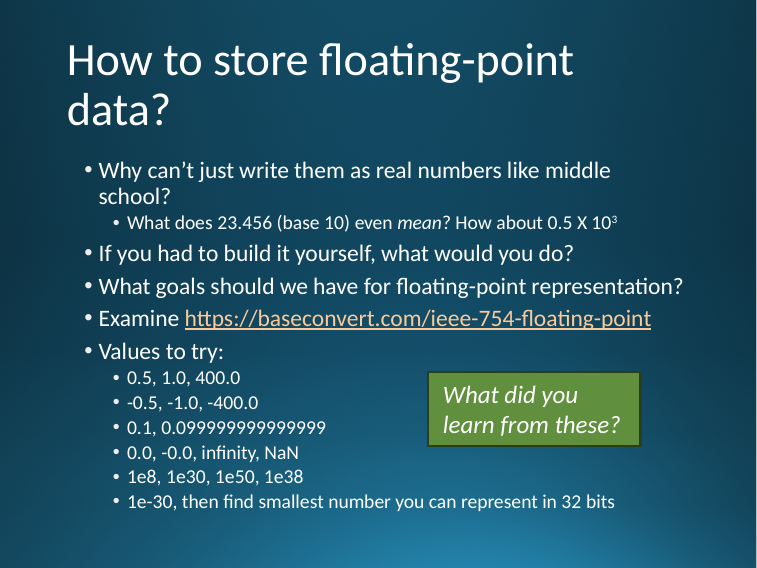

# How to store floating-point data?
Why can’t just write them as real numbers like middle school?
What does 23.456 (base 10) even mean? How about 0.5 X 103
If you had to build it yourself, what would you do?
What goals should we have for floating-point representation?
Examine https://baseconvert.com/ieee-754-floating-point
Values to try:
0.5, 1.0, 400.0
-0.5, -1.0, -400.0
0.1, 0.099999999999999
0.0, -0.0, infinity, NaN
1e8, 1e30, 1e50, 1e38
1e-30, then find smallest number you can represent in 32 bits

What did you learn from these?